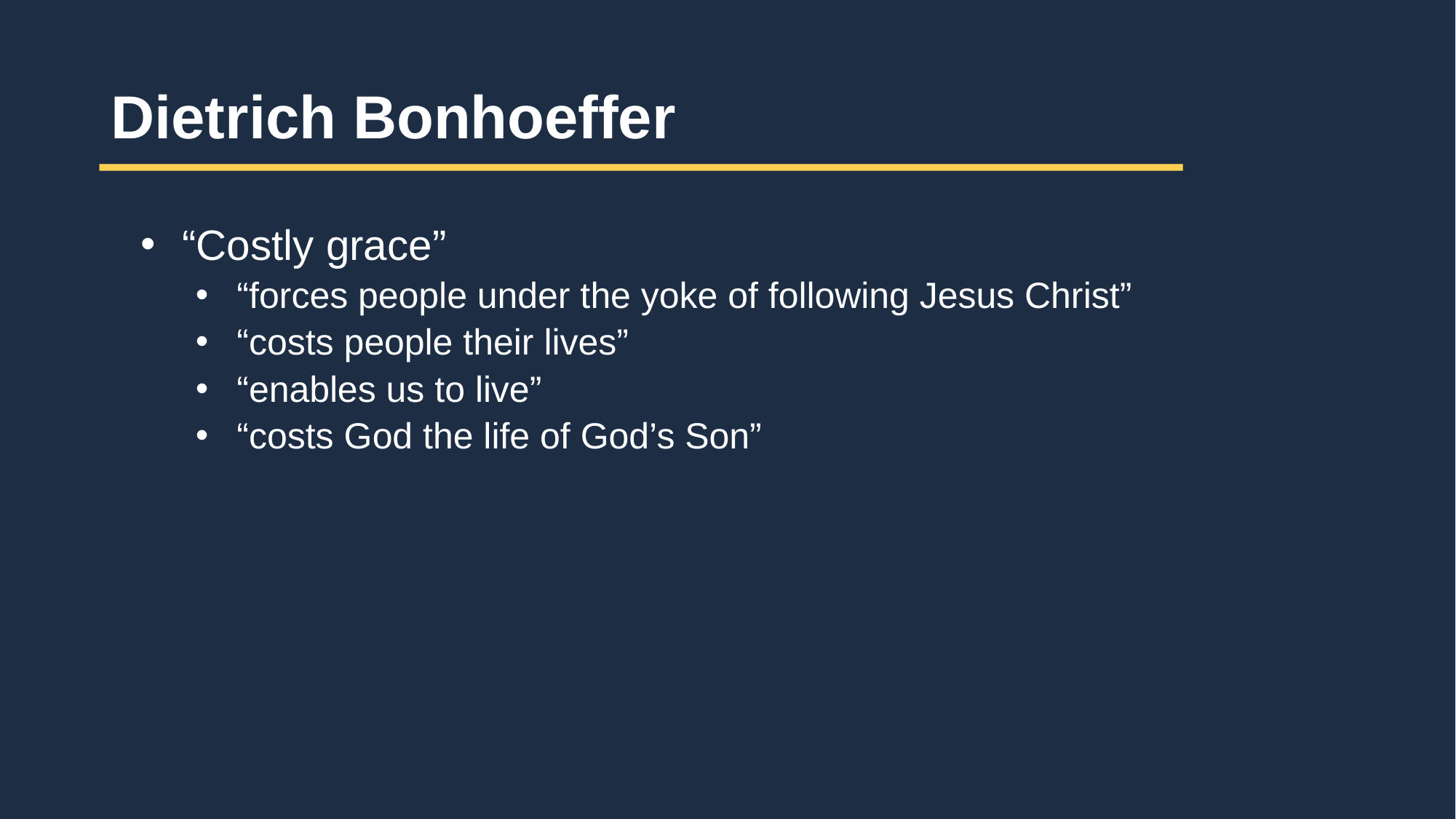

Dietrich Bonhoeffer
“Costly grace”
“forces people under the yoke of following Jesus Christ”
“costs people their lives”
“enables us to live”
“costs God the life of God’s Son”